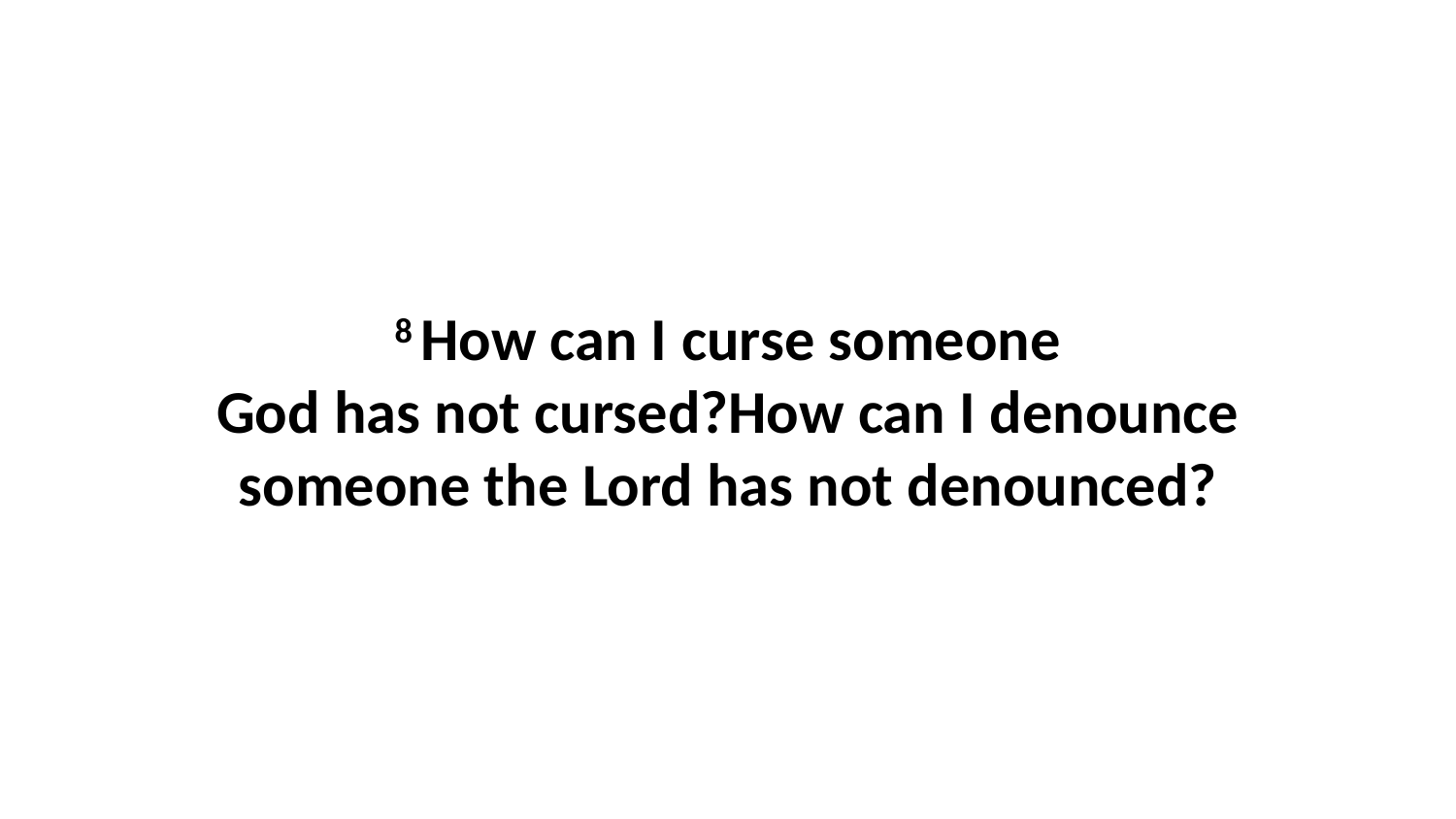

8 How can I curse someone God has not cursed?How can I denounce someone the Lord has not denounced?